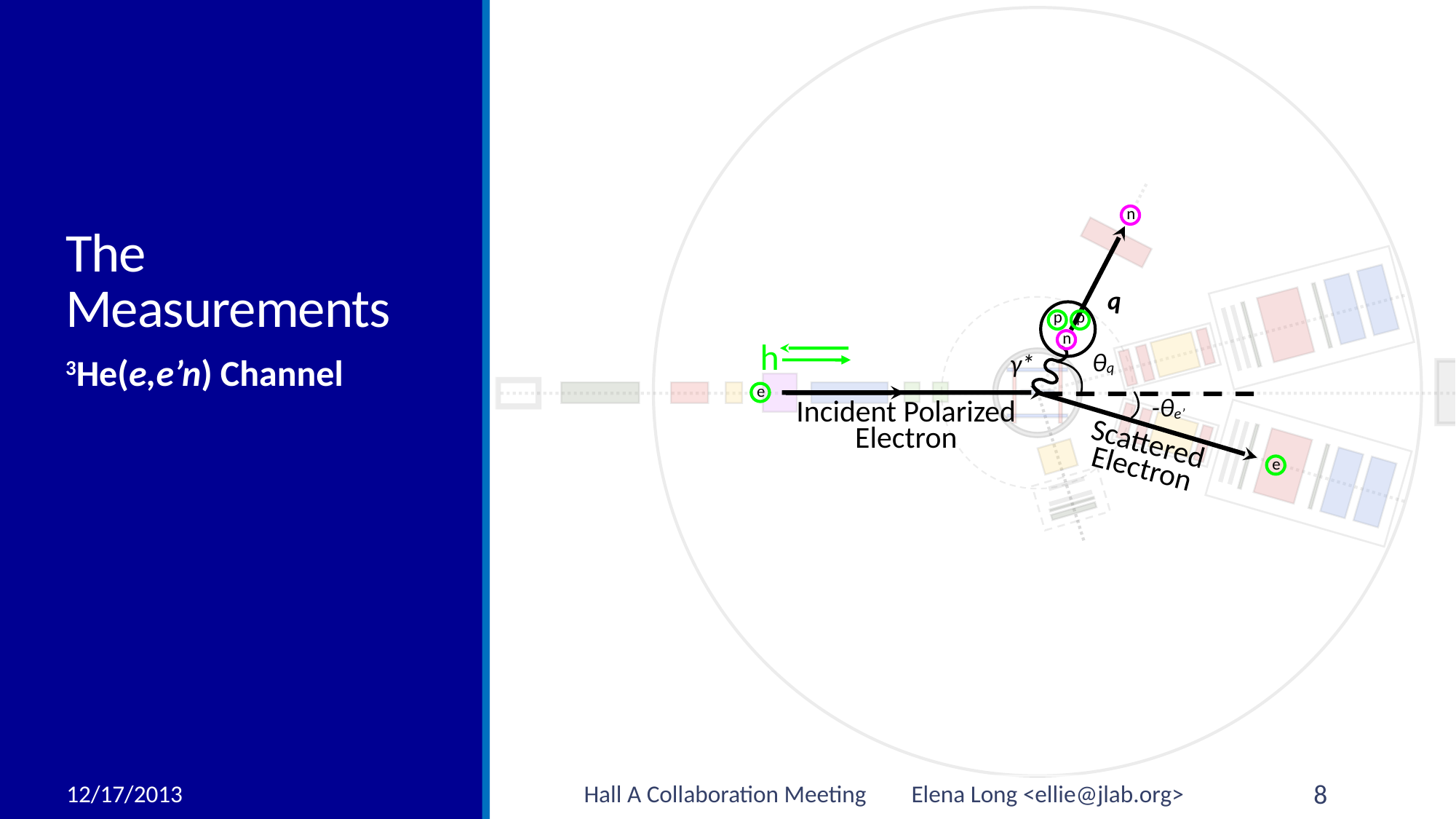

# The Measurements

n

q

p
p

n

h

γ*

3He(e,e’n) Channel

θq

e

-θe’
Incident Polarized
Electron

Scattered
Electron

e

12/17/2013
Hall A Collaboration Meeting	Elena Long <ellie@jlab.org>
8